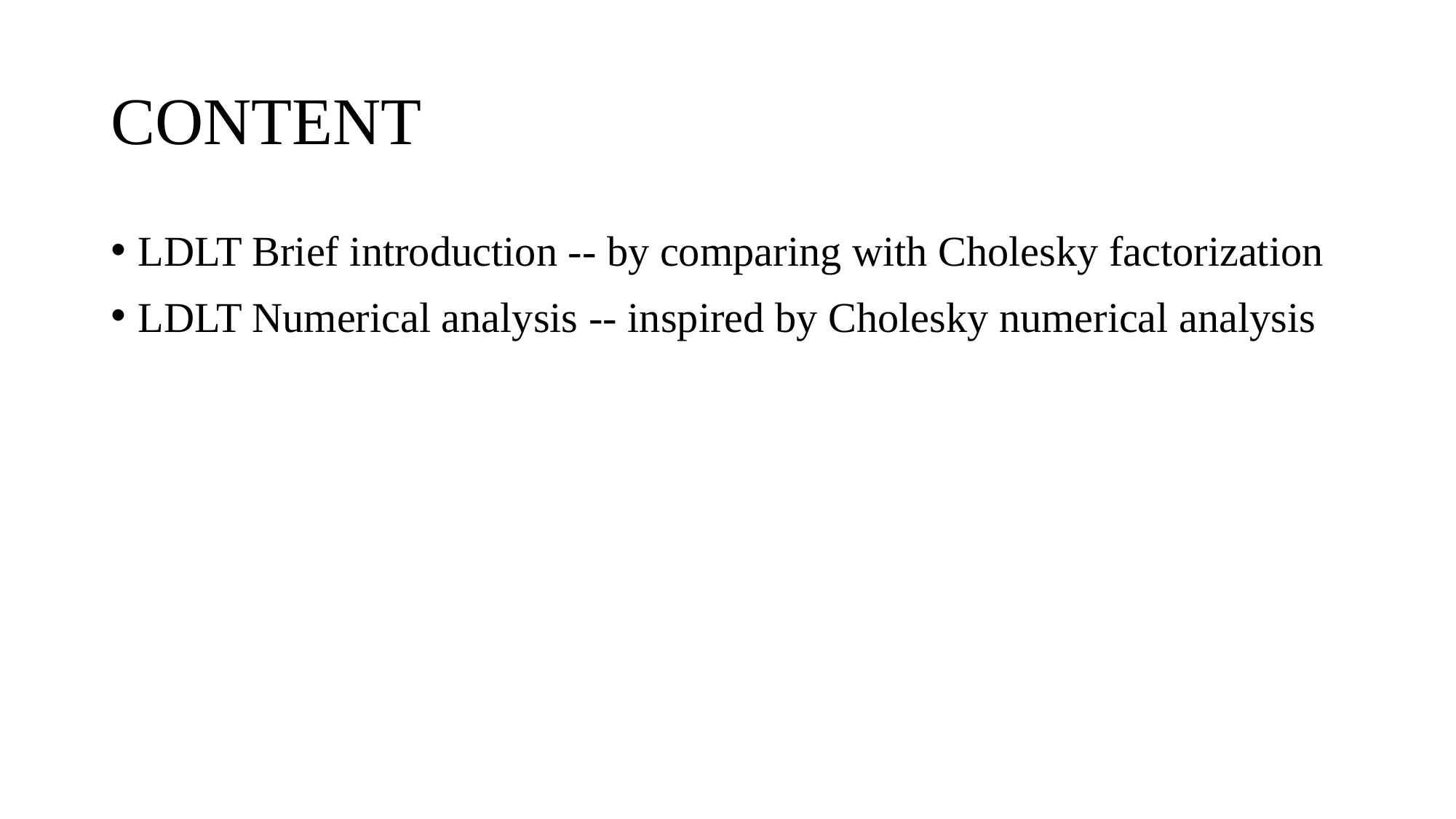

# CONTENT
LDLT Brief introduction -- by comparing with Cholesky factorization
LDLT Numerical analysis -- inspired by Cholesky numerical analysis